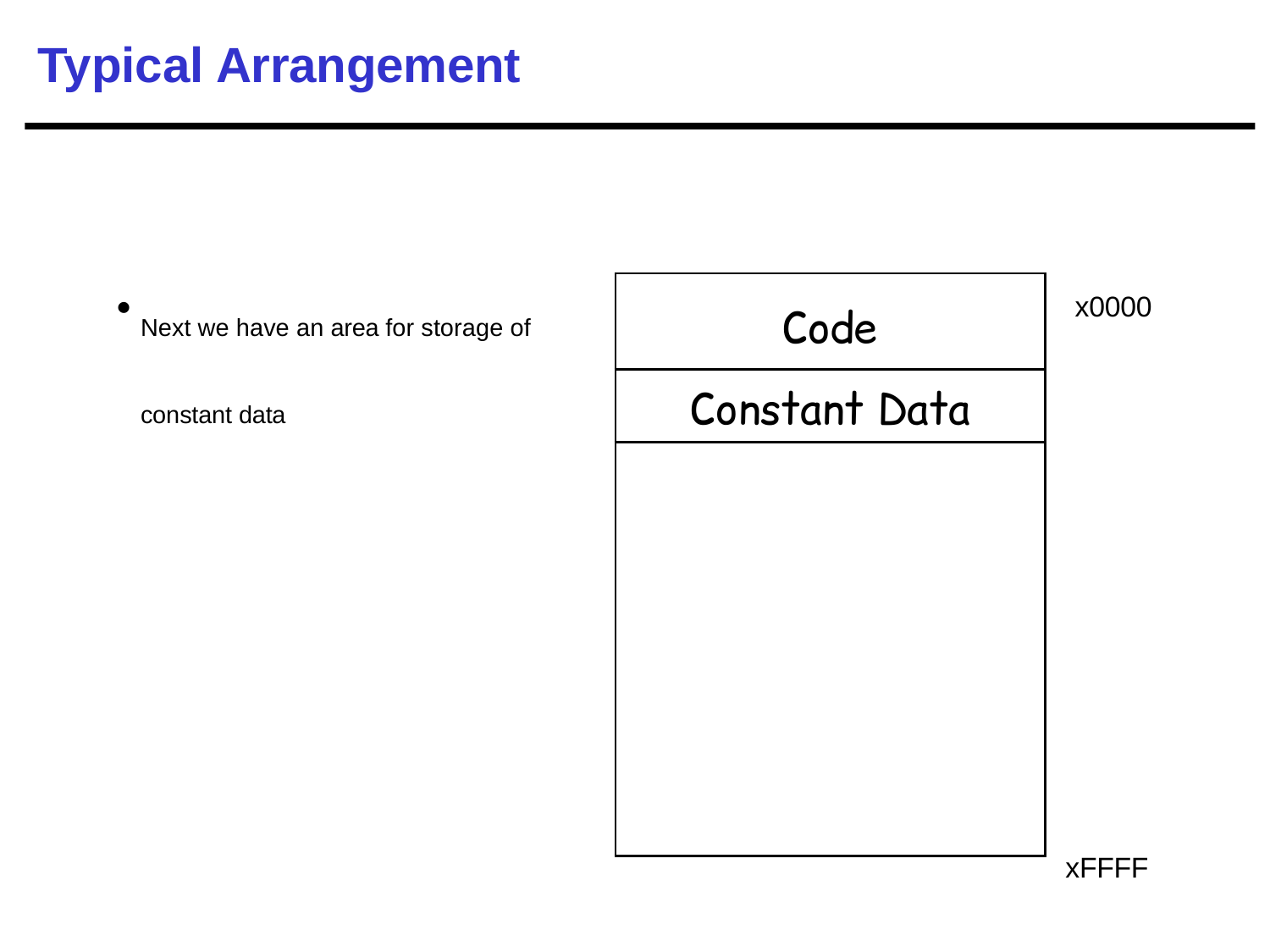

# Typical Arrangement
Next we have an area for storage of constant data
x0000
| Code |
| --- |
| Constant Data |
|  |
xFFFF